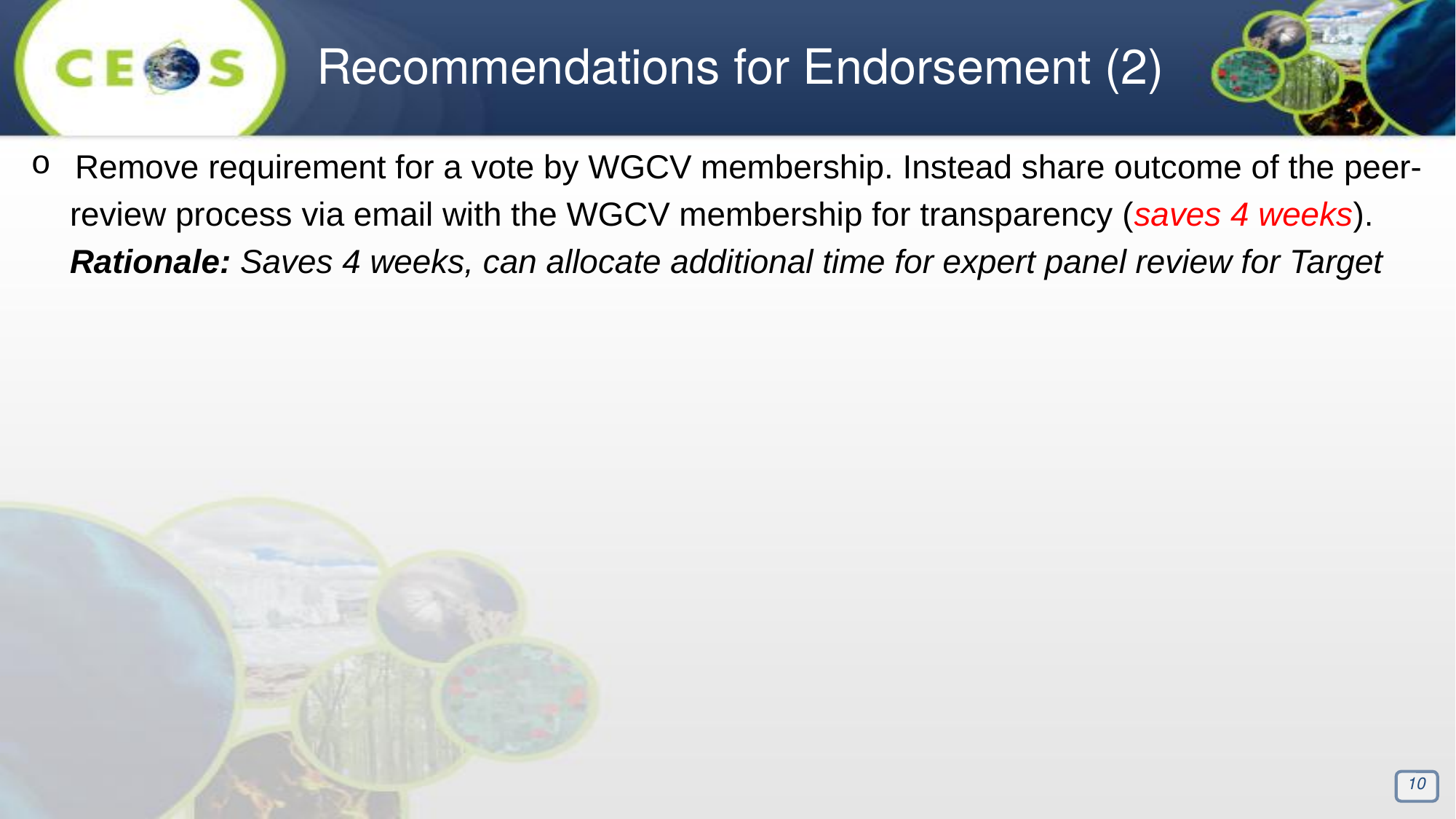

# Recommendations for Endorsement (2)
Remove requirement for a vote by WGCV membership. Instead share outcome of the peer-
     review process via email with the WGCV membership for transparency (saves 4 weeks).
     Rationale: Saves 4 weeks, can allocate additional time for expert panel review for Target

10